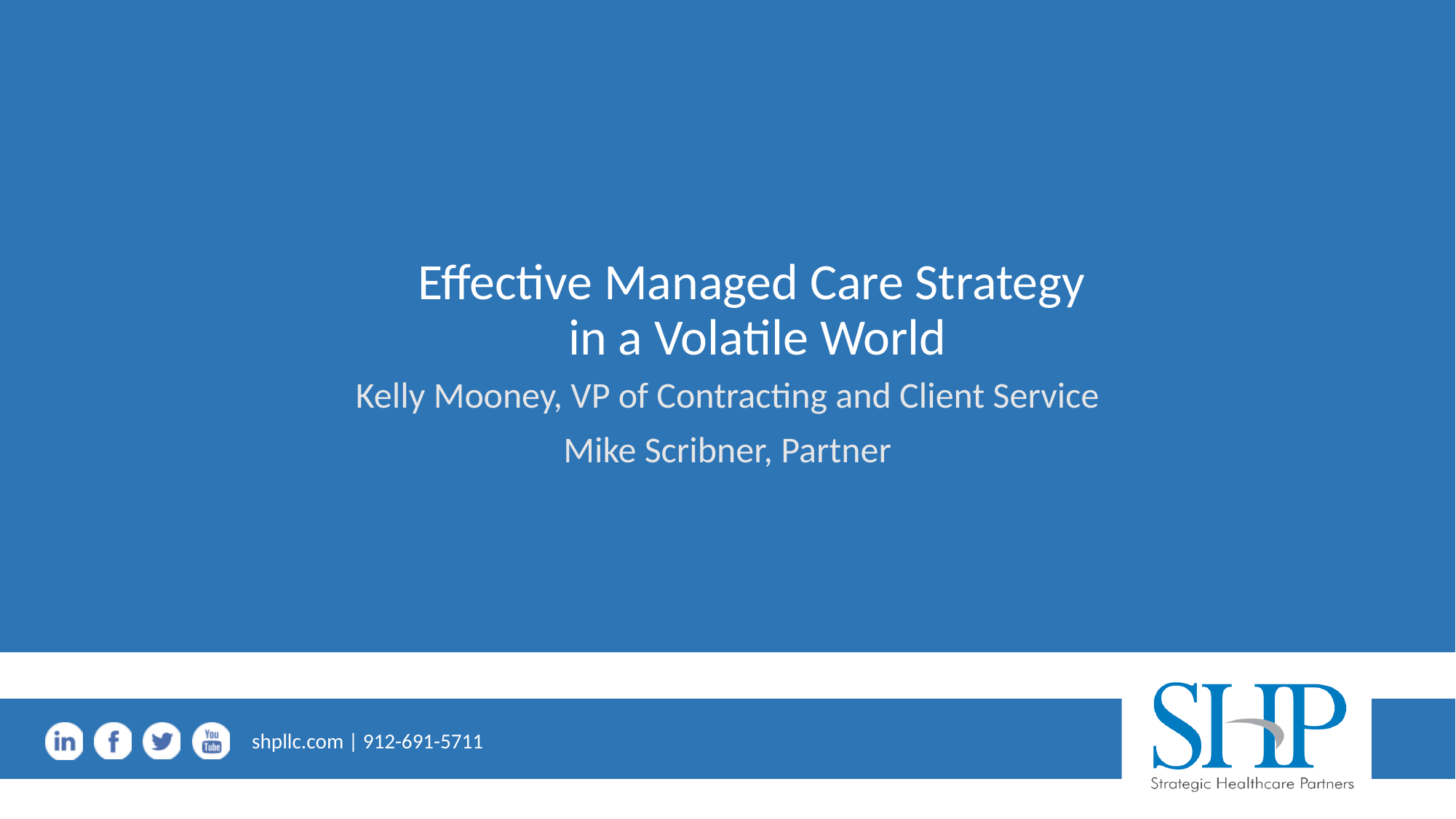

# Effective Managed Care Strategy in a Volatile World
Kelly Mooney, VP of Contracting and Client Service
Mike Scribner, Partner